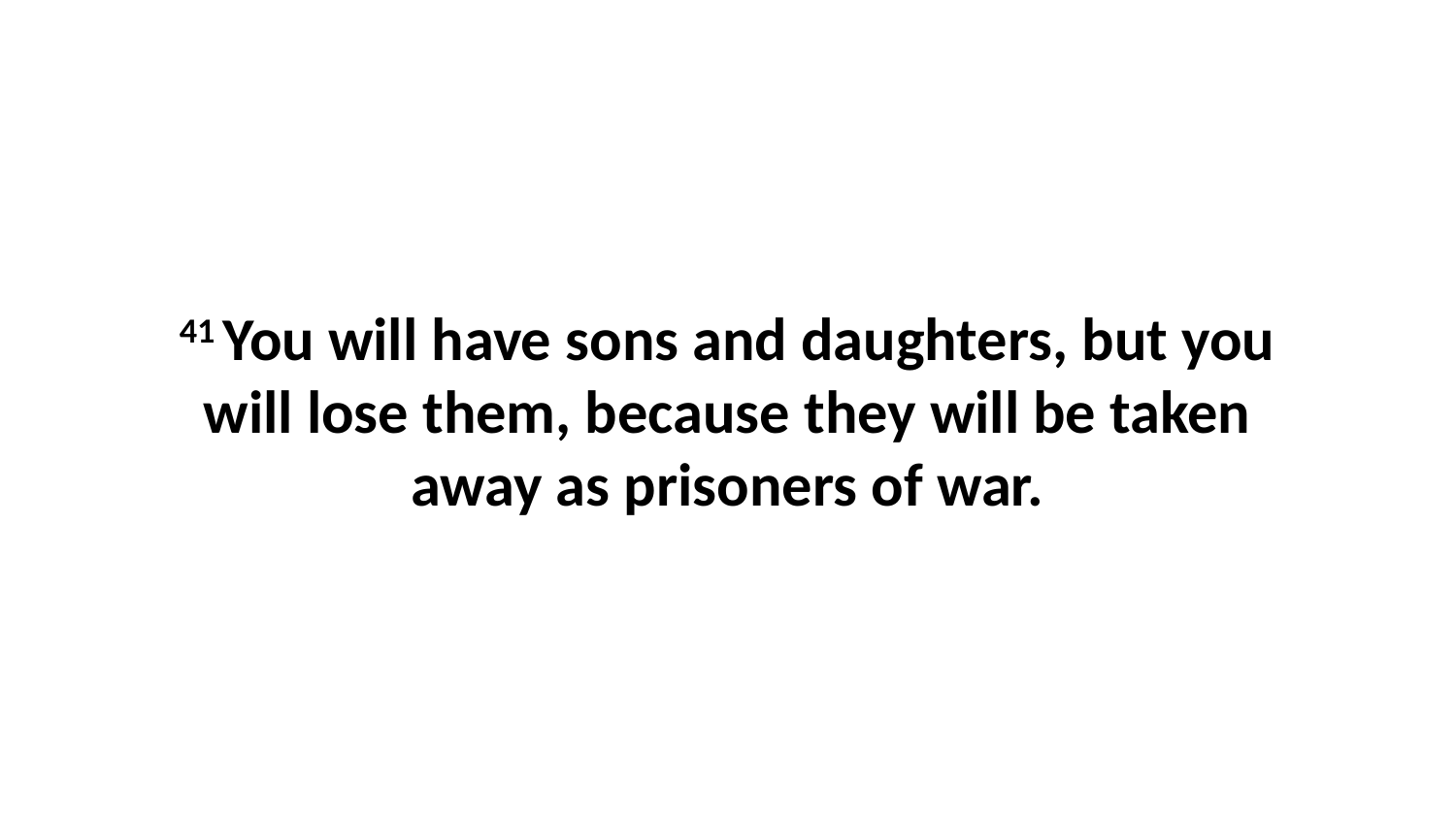

41 You will have sons and daughters, but you will lose them, because they will be taken away as prisoners of war.